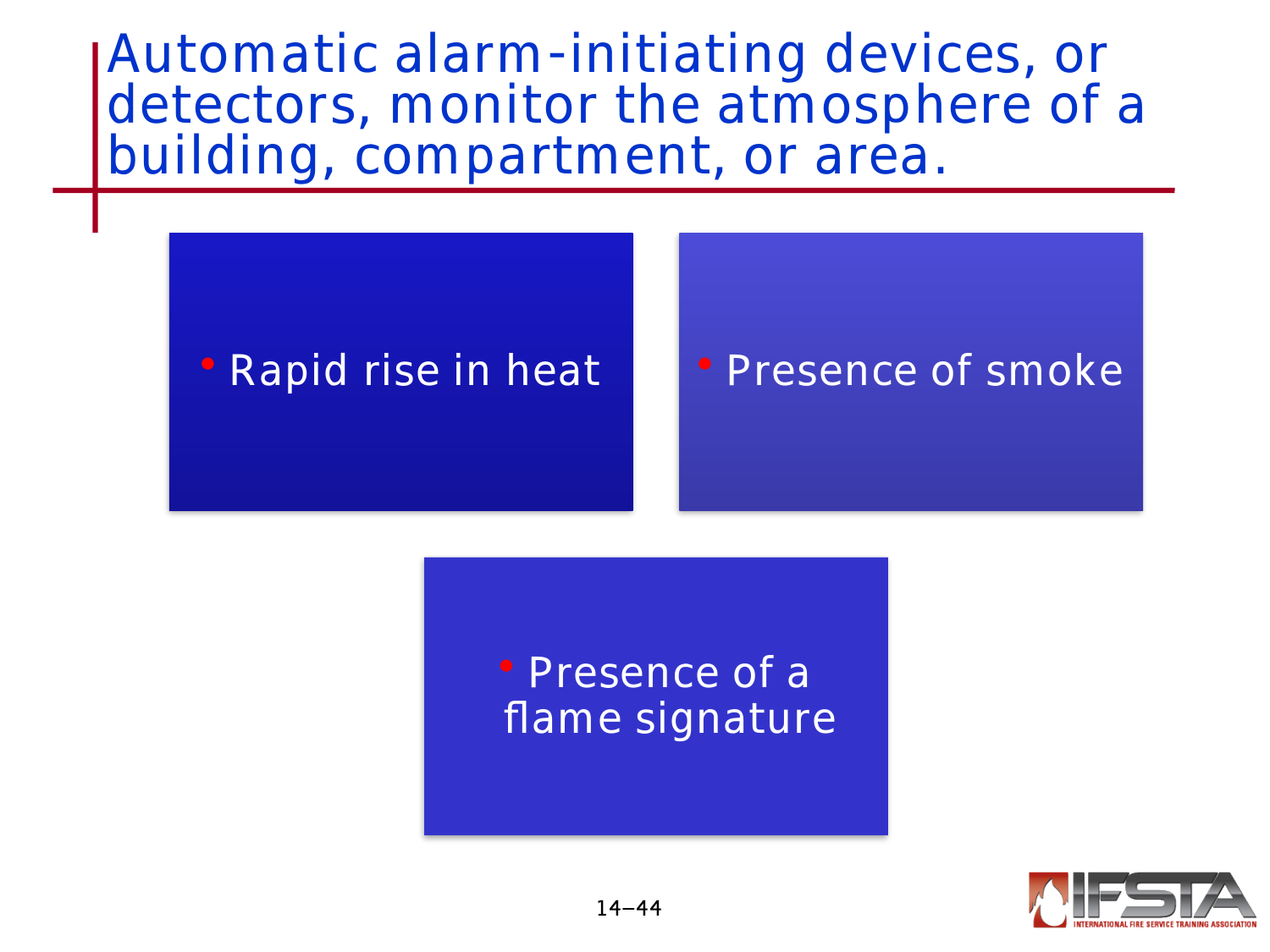

# Automatic alarm-initiating devices, or detectors, monitor the atmosphere of a building, compartment, or area.
Rapid rise in heat
Presence of smoke
Presence of a flame signature
14–44